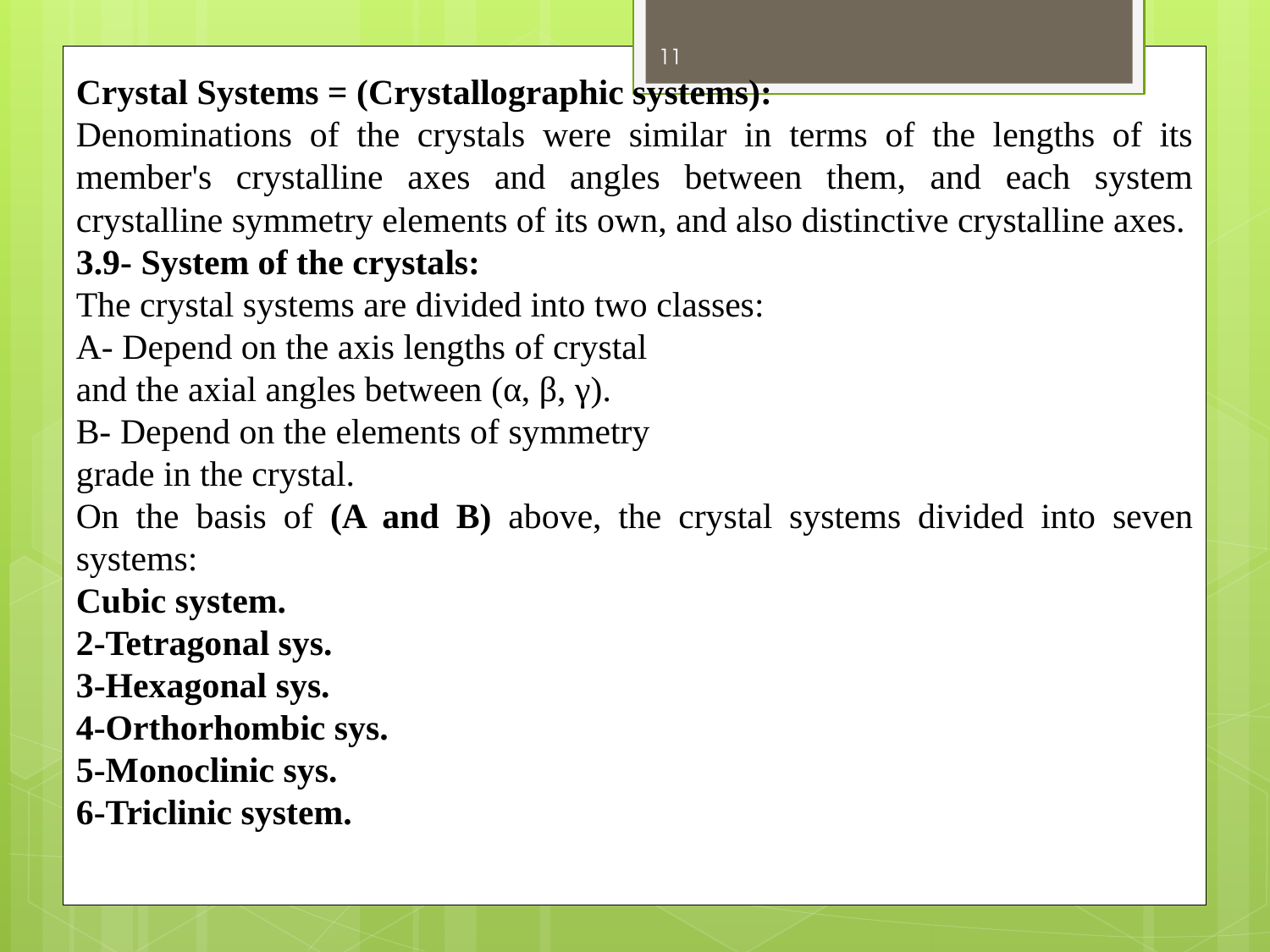

11
Crystal Systems = (Crystallographic systems):
Denominations of the crystals were similar in terms of the lengths of its member's crystalline axes and angles between them, and each system crystalline symmetry elements of its own, and also distinctive crystalline axes.
3.9- System of the crystals:
The crystal systems are divided into two classes:
A- Depend on the axis lengths of crystal
and the axial angles between (α, β, γ).
B- Depend on the elements of symmetry
grade in the crystal.
On the basis of (A and B) above, the crystal systems divided into seven systems:
Cubic system.
2-Tetragonal sys.
3-Hexagonal sys.
4-Orthorhombic sys.
5-Monoclinic sys.
6-Triclinic system.